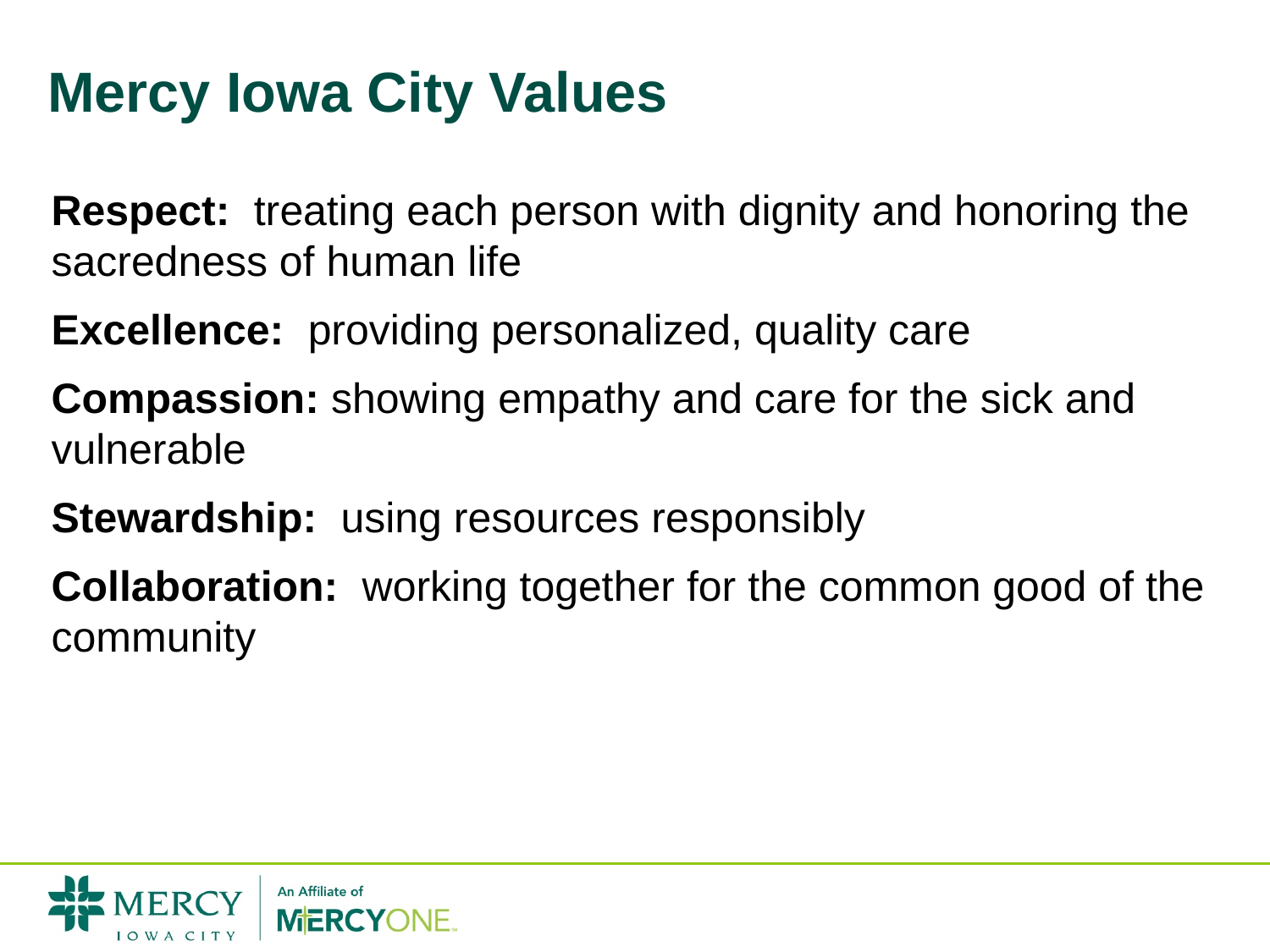

# Mercy Iowa City Values
Respect:  treating each person with dignity and honoring the sacredness of human life
Excellence:  providing personalized, quality care
Compassion: showing empathy and care for the sick and vulnerable
Stewardship:  using resources responsibly
Collaboration:  working together for the common good of the community